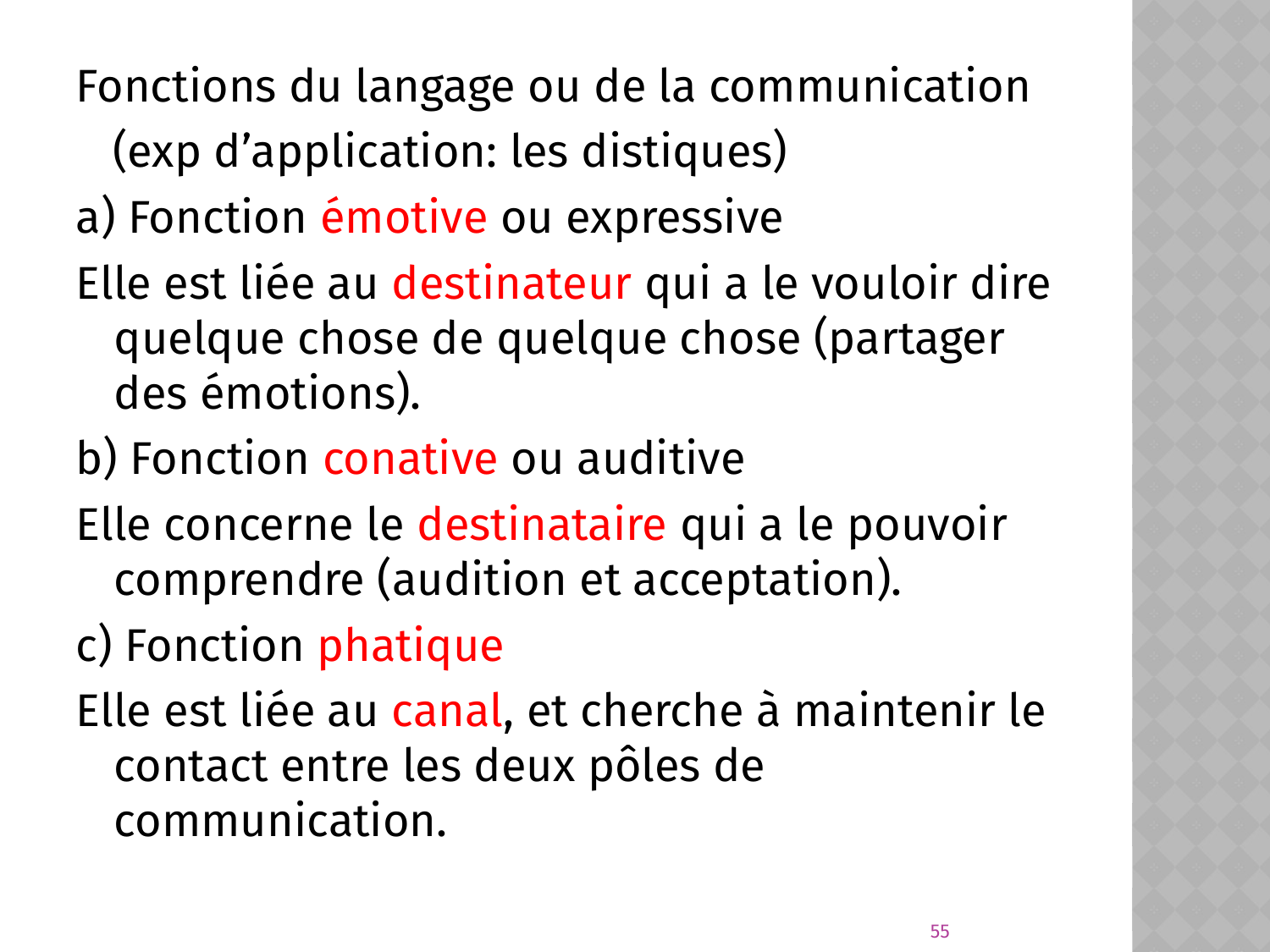

Fonctions du langage ou de la communication
   (exp d’application: les distiques)
a) Fonction émotive ou expressive
Elle est liée au destinateur qui a le vouloir dire quelque chose de quelque chose (partager des émotions).
b) Fonction conative ou auditive
Elle concerne le destinataire qui a le pouvoir comprendre (audition et acceptation).
c) Fonction phatique
Elle est liée au canal, et cherche à maintenir le contact entre les deux pôles de communication.

55